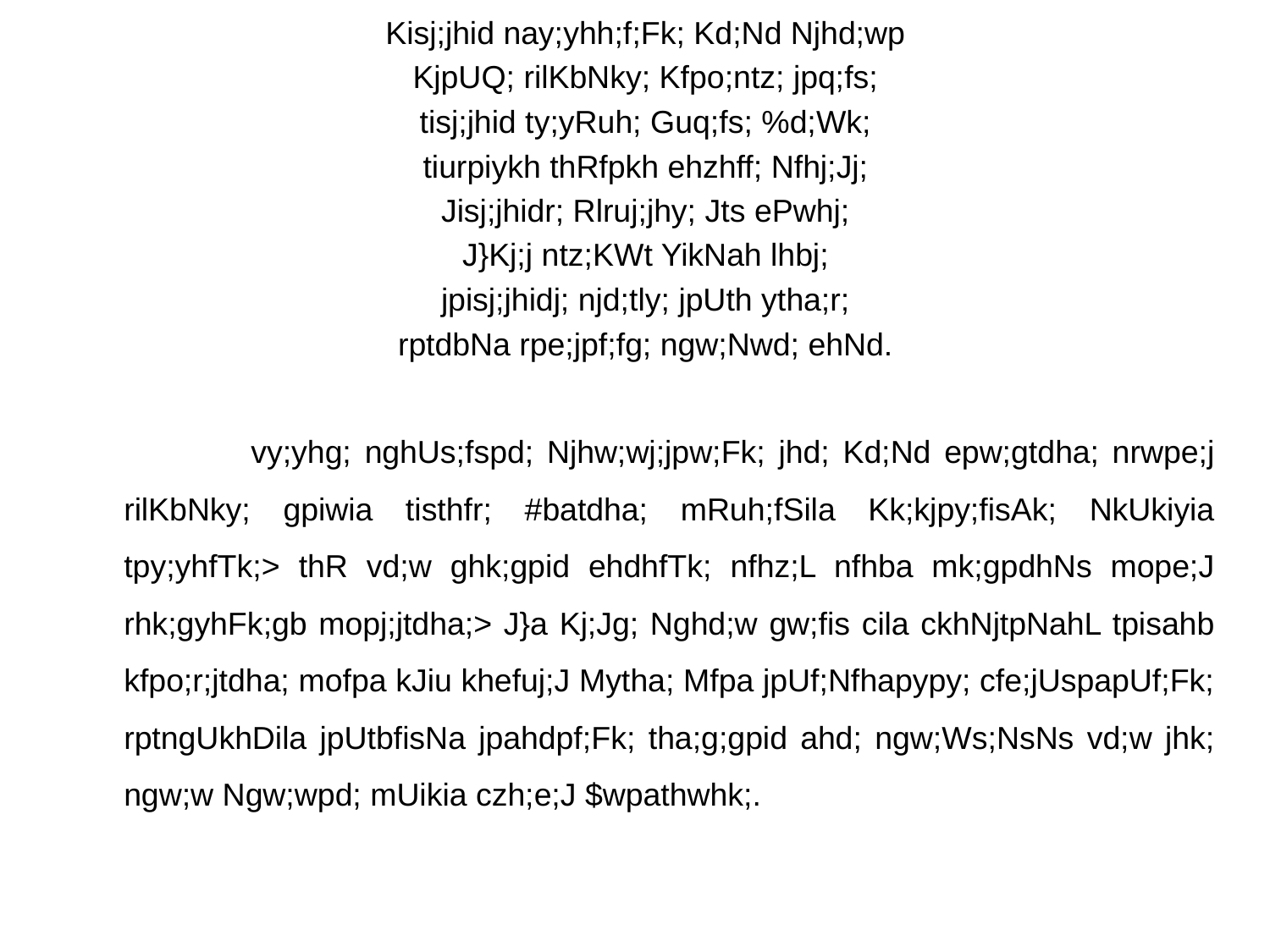

Kisj;jhid nay;yhh;f;Fk; Kd;Nd Njhd;wp
KjpUQ; rilKbNky; Kfpo;ntz; jpq;fs;
tisj;jhid ty;yRuh; Guq;fs; %d;Wk;
tiurpiykh thRfpkh ehzhff; Nfhj;Jj;
Jisj;jhidr; Rlruj;jhy; Jts ePwhj;
J}Kj;j ntz;KWt YikNah lhbj;
jpisj;jhidj; njd;tly; jpUth ytha;r;
rptdbNa rpe;jpf;fg; ngw;Nwd; ehNd.

		vy;yhg; nghUs;fspd; Njhw;wj;jpw;Fk; jhd; Kd;Nd epw;gtdha; nrwpe;j rilKbNky; gpiwia tisthfr; #batdha; mRuh;fSila Kk;kjpy;fisAk; NkUkiyia tpy;yhfTk;> thR vd;w ghk;gpid ehdhfTk; nfhz;L nfhba mk;gpdhNs mope;J rhk;gyhFk;gb mopj;jtdha;> J}a Kj;Jg; Nghd;w gw;fis cila ckhNjtpNahL tpisahb kfpo;r;jtdha; mofpa kJiu khefuj;J Mytha; Mfpa jpUf;Nfhapypy; cfe;jUspapUf;Fk; rptngUkhDila jpUtbfisNa jpahdpf;Fk; tha;g;gpid ahd; ngw;Ws;NsNs vd;w jhk; ngw;w Ngw;wpd; mUikia czh;e;J $wpathwhk;.